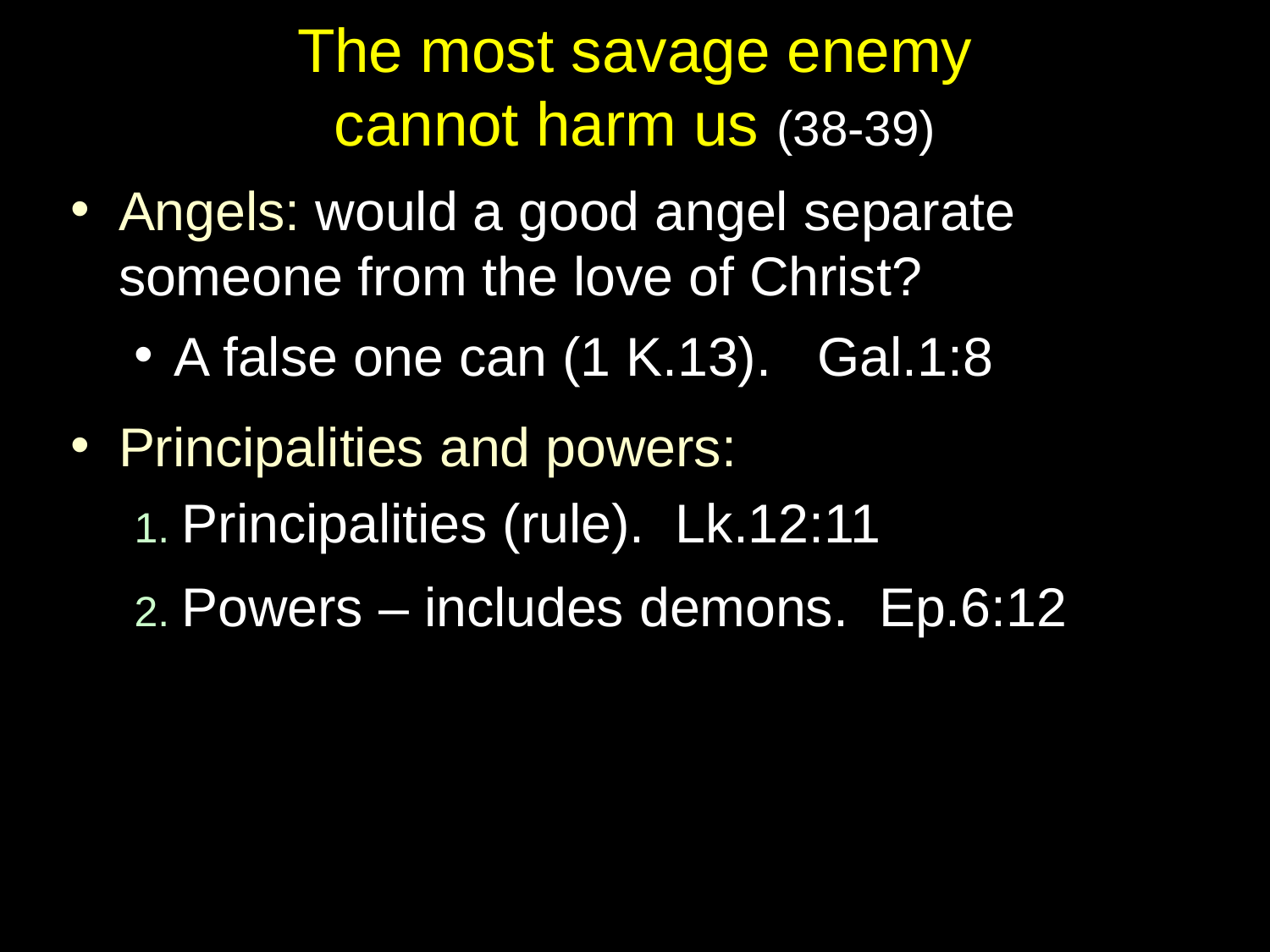

# The most savage enemy cannot harm us (38-39)
Angels: would a good angel separate someone from the love of Christ?
A false one can (1 K.13).   Gal.1:8
Principalities and powers:
1. Principalities (rule).  Lk.12:11
2. Powers – includes demons.  Ep.6:12